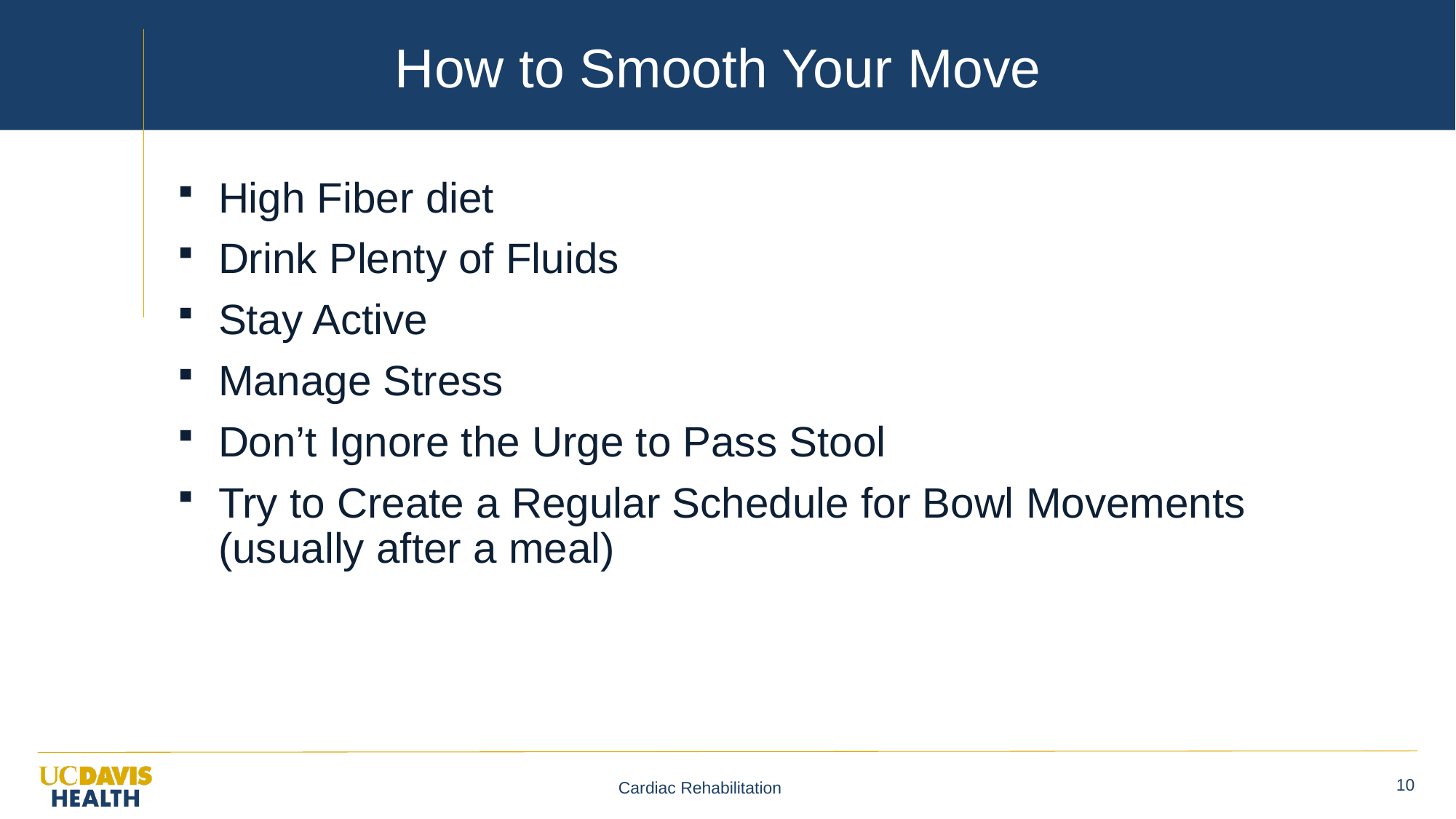

# How to Smooth Your Move
High Fiber diet
Drink Plenty of Fluids
Stay Active
Manage Stress
Don’t Ignore the Urge to Pass Stool
Try to Create a Regular Schedule for Bowl Movements (usually after a meal)